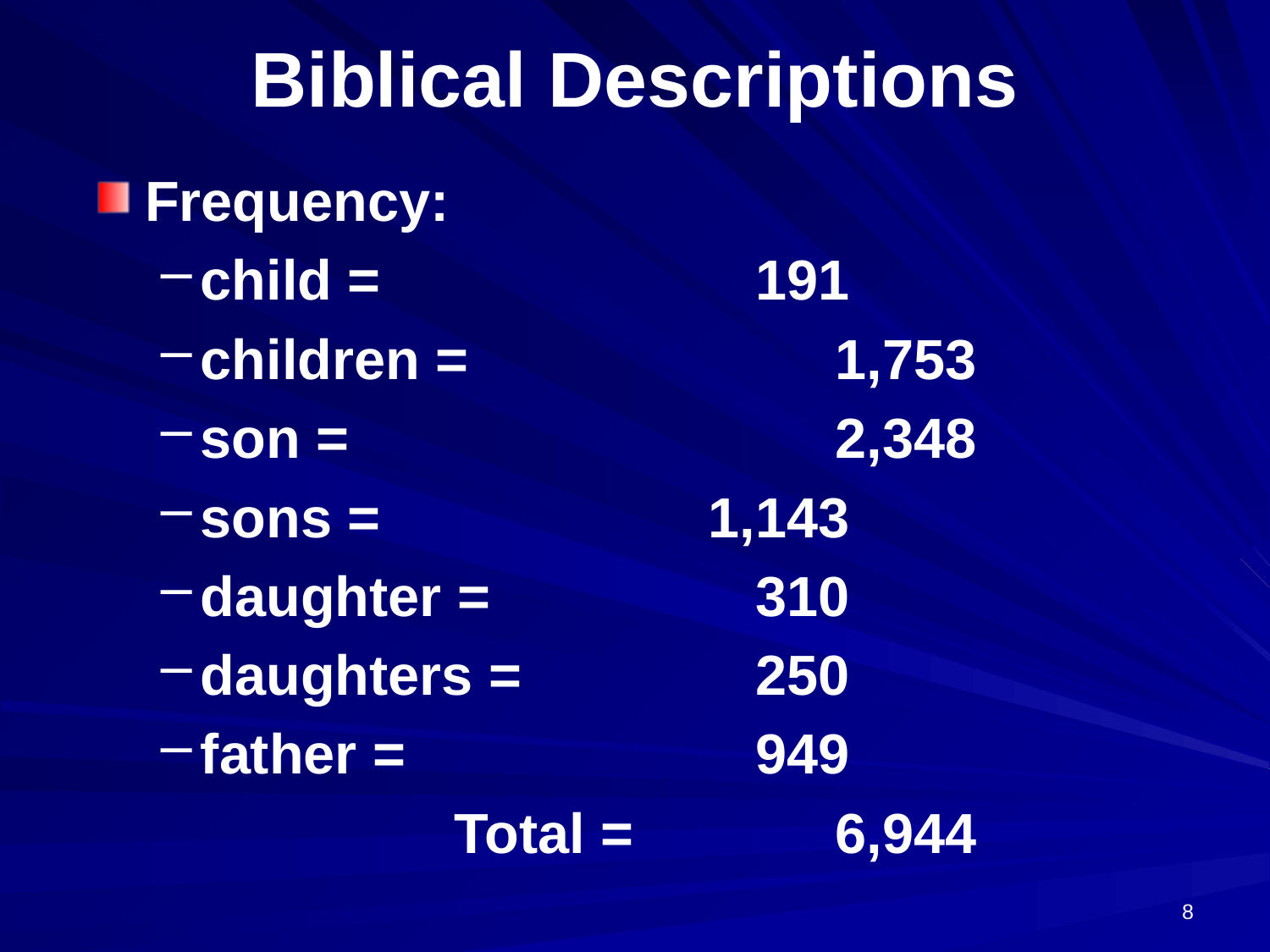

# Biblical Descriptions
Frequency:
child =			   191
children =			1,753
son =				2,348
sons =			1,143
daughter =		   310
daughters =		   250
father =			   949
			Total =		6,944
8